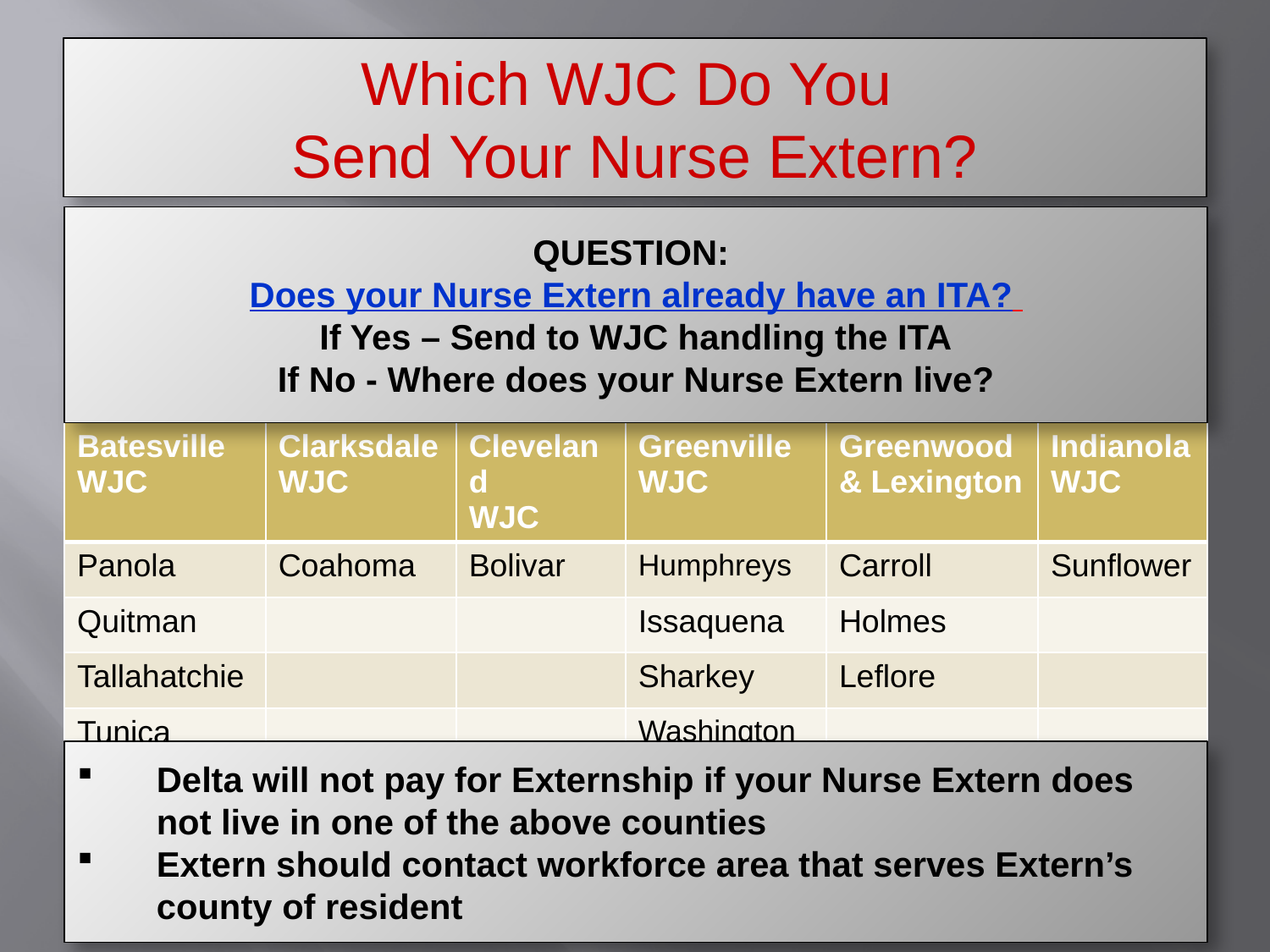

# Which WJC Do You Send Your Nurse Extern?

QUESTION:
Does your Nurse Extern already have an ITA?
If Yes – Send to WJC handling the ITA
If No - Where does your Nurse Extern live?

| Batesville WJC | Clarksdale WJC | Cleveland WJC | Greenville WJC | Greenwood & Lexington | Indianola WJC |
| --- | --- | --- | --- | --- | --- |
| Panola | Coahoma | Bolivar | Humphreys | Carroll | Sunflower |
| Quitman |  |  | Issaquena | Holmes |  |
| Tallahatchie |  |  | Sharkey | Leflore |  |
| Tunica |  |  | Washington |  |  |
Delta will not pay for Externship if your Nurse Extern does not live in one of the above counties
Extern should contact workforce area that serves Extern’s county of resident